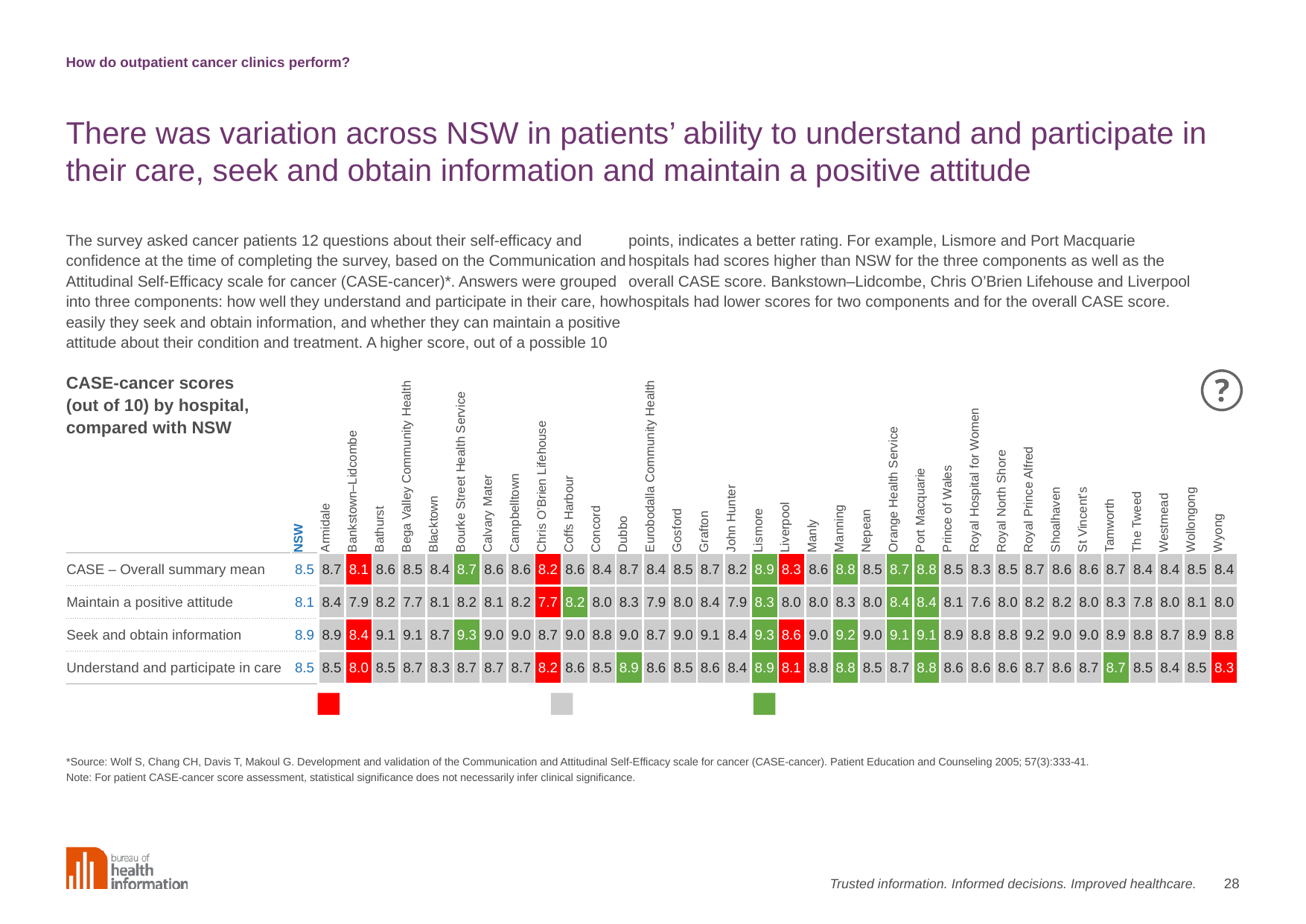

How do outpatient cancer clinics perform?
# There was variation across NSW in patients’ ability to understand and participate in their care, seek and obtain information and maintain a positive attitude
The survey asked cancer patients 12 questions about their self-efficacy and confidence at the time of completing the survey, based on the Communication and Attitudinal Self-Efficacy scale for cancer (CASE-cancer)*. Answers were grouped into three components: how well they understand and participate in their care, how easily they seek and obtain information, and whether they can maintain a positive attitude about their condition and treatment. A higher score, out of a possible 10 points, indicates a better rating. For example, Lismore and Port Macquarie hospitals had scores higher than NSW for the three components as well as the overall CASE score. Bankstown–Lidcombe, Chris O’Brien Lifehouse and Liverpool hospitals had lower scores for two components and for the overall CASE score.
|  | NSW | Armidale | Bankstown–Lidcombe | Bathurst | Bega Valley Community Health | Blacktown | Bourke Street Health Service | Calvary Mater | Campbelltown | Chris O’Brien Lifehouse | Coffs Harbour | Concord | Dubbo | Eurobodalla Community Health | Gosford | Grafton | John Hunter | Lismore | Liverpool | Manly | Manning | Nepean | Orange Health Service | Port Macquarie | Prince of Wales | Royal Hospital for Women | Royal North Shore | Royal Prince Alfred | Shoalhaven | St Vincent's | Tamworth | The Tweed | Westmead | Wollongong | Wyong |
| --- | --- | --- | --- | --- | --- | --- | --- | --- | --- | --- | --- | --- | --- | --- | --- | --- | --- | --- | --- | --- | --- | --- | --- | --- | --- | --- | --- | --- | --- | --- | --- | --- | --- | --- | --- |
| CASE – Overall summary mean | 8.5 | 8.7 | 8.1 | 8.6 | 8.5 | 8.4 | 8.7 | 8.6 | 8.6 | 8.2 | 8.6 | 8.4 | 8.7 | 8.4 | 8.5 | 8.7 | 8.2 | 8.9 | 8.3 | 8.6 | 8.8 | 8.5 | 8.7 | 8.8 | 8.5 | 8.3 | 8.5 | 8.7 | 8.6 | 8.6 | 8.7 | 8.4 | 8.4 | 8.5 | 8.4 |
| Maintain a positive attitude | 8.1 | 8.4 | 7.9 | 8.2 | 7.7 | 8.1 | 8.2 | 8.1 | 8.2 | 7.7 | 8.2 | 8.0 | 8.3 | 7.9 | 8.0 | 8.4 | 7.9 | 8.3 | 8.0 | 8.0 | 8.3 | 8.0 | 8.4 | 8.4 | 8.1 | 7.6 | 8.0 | 8.2 | 8.2 | 8.0 | 8.3 | 7.8 | 8.0 | 8.1 | 8.0 |
| Seek and obtain information | 8.9 | 8.9 | 8.4 | 9.1 | 9.1 | 8.7 | 9.3 | 9.0 | 9.0 | 8.7 | 9.0 | 8.8 | 9.0 | 8.7 | 9.0 | 9.1 | 8.4 | 9.3 | 8.6 | 9.0 | 9.2 | 9.0 | 9.1 | 9.1 | 8.9 | 8.8 | 8.8 | 9.2 | 9.0 | 9.0 | 8.9 | 8.8 | 8.7 | 8.9 | 8.8 |
| Understand and participate in care | 8.5 | 8.5 | 8.0 | 8.5 | 8.7 | 8.3 | 8.7 | 8.7 | 8.7 | 8.2 | 8.6 | 8.5 | 8.9 | 8.6 | 8.5 | 8.6 | 8.4 | 8.9 | 8.1 | 8.8 | 8.8 | 8.5 | 8.7 | 8.8 | 8.6 | 8.6 | 8.6 | 8.7 | 8.6 | 8.7 | 8.7 | 8.5 | 8.4 | 8.5 | 8.3 |

CASE-cancer scores (out of 10) by hospital, compared with NSW
Significantly lower than NSW
No significant difference
Significantly higher than NSW
*Source: Wolf S, Chang CH, Davis T, Makoul G. Development and validation of the Communication and Attitudinal Self-Efficacy scale for cancer (CASE-cancer). Patient Education and Counseling 2005; 57(3):333-41.
Note: For patient CASE-cancer score assessment, statistical significance does not necessarily infer clinical significance.

28